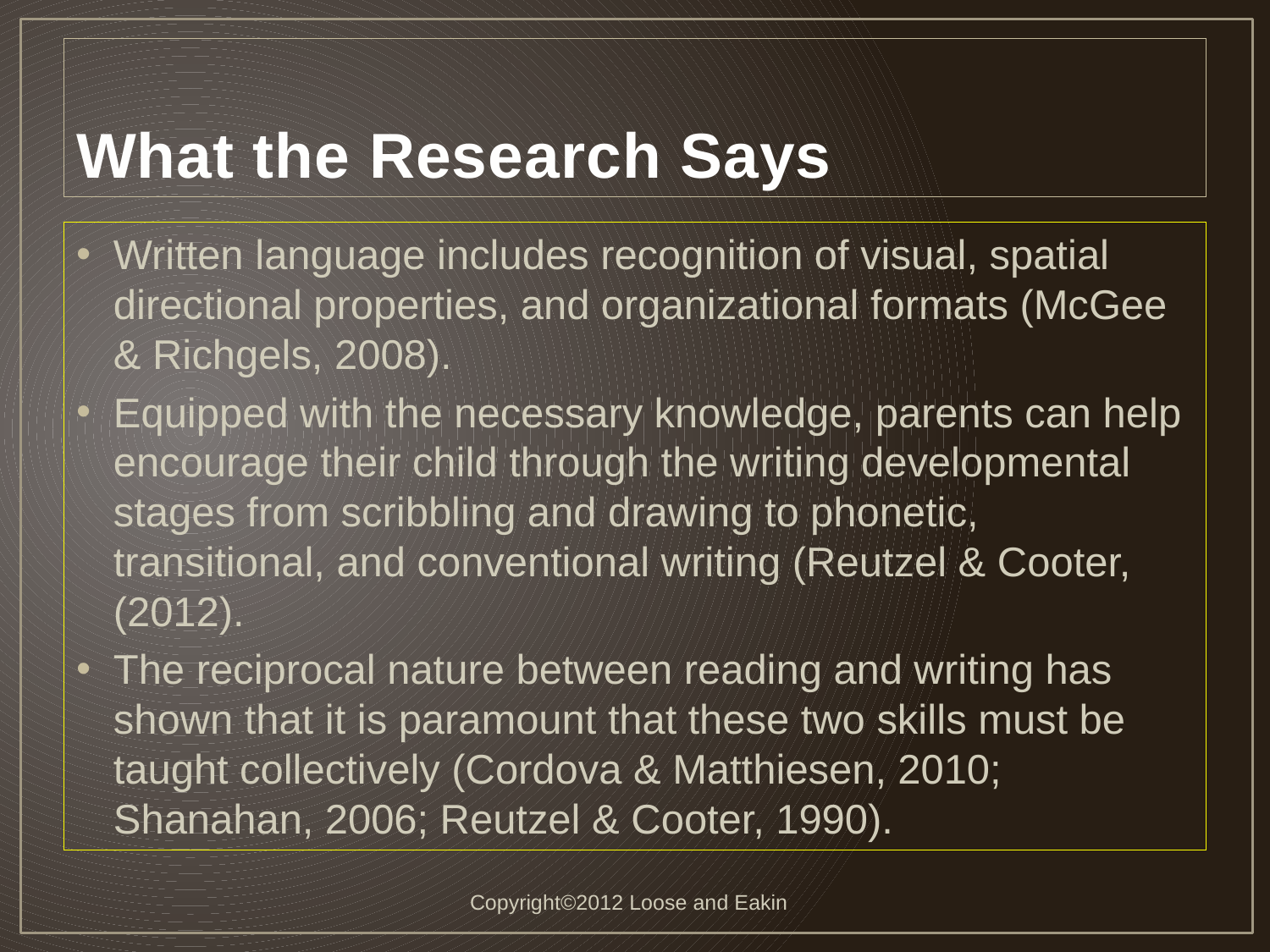

# What the Research Says
Written language includes recognition of visual, spatial directional properties, and organizational formats (McGee & Richgels, 2008).
Equipped with the necessary knowledge, parents can help encourage their child through the writing developmental stages from scribbling and drawing to phonetic, transitional, and conventional writing (Reutzel & Cooter, (2012).
The reciprocal nature between reading and writing has shown that it is paramount that these two skills must be taught collectively (Cordova & Matthiesen, 2010; Shanahan, 2006; Reutzel & Cooter, 1990).
Copyright©2012 Loose and Eakin